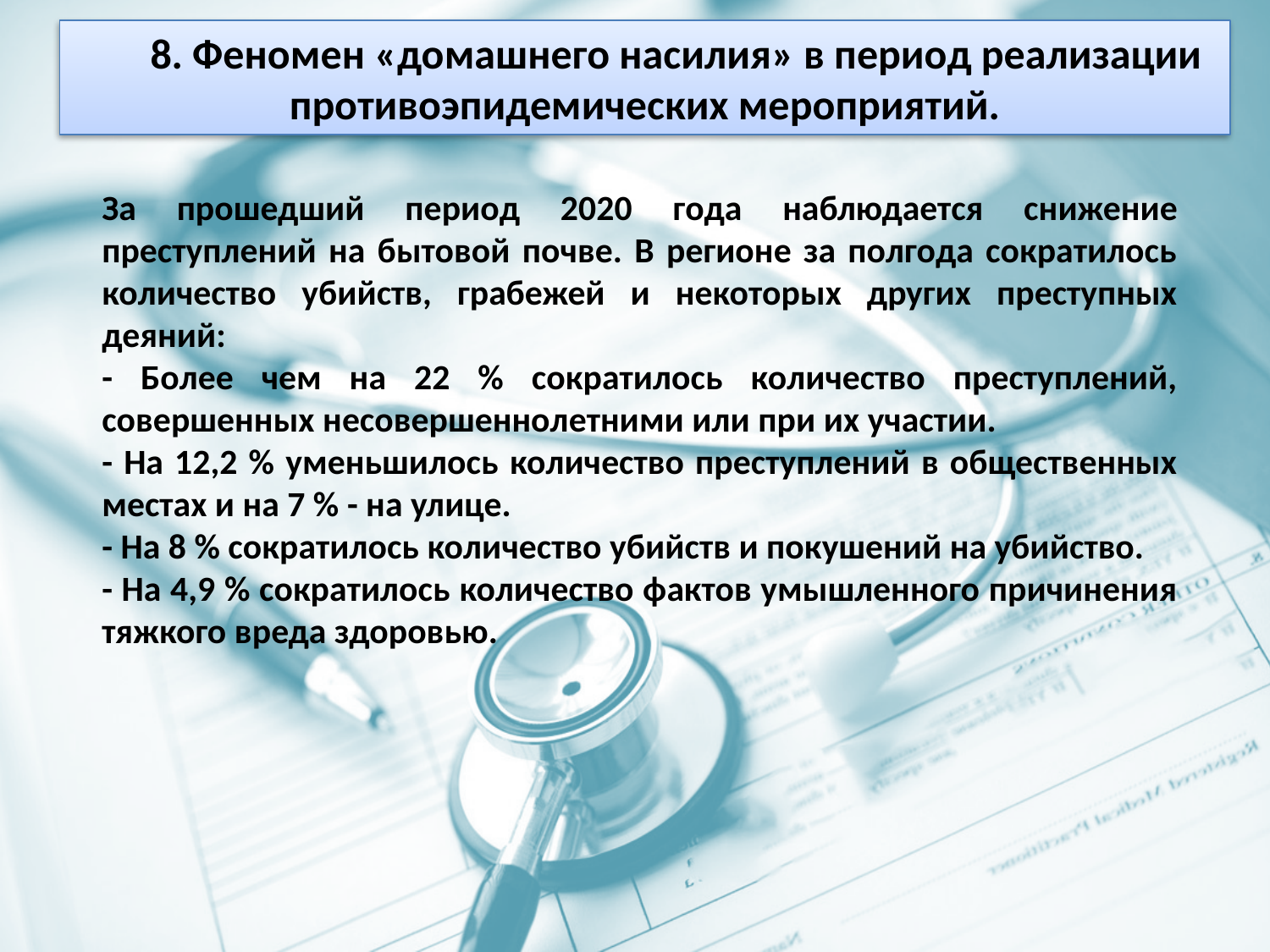

8. Феномен «домашнего насилия» в период реализации противоэпидемических мероприятий.
За прошедший период 2020 года наблюдается снижение преступлений на бытовой почве. В регионе за полгода сократилось количество убийств, грабежей и некоторых других преступных деяний:
- Более чем на 22 % сократилось количество преступлений, совершенных несовершеннолетними или при их участии.
- На 12,2 % уменьшилось количество преступлений в общественных местах и на 7 % - на улице.
- На 8 % сократилось количество убийств и покушений на убийство.
- На 4,9 % сократилось количество фактов умышленного причинения тяжкого вреда здоровью.